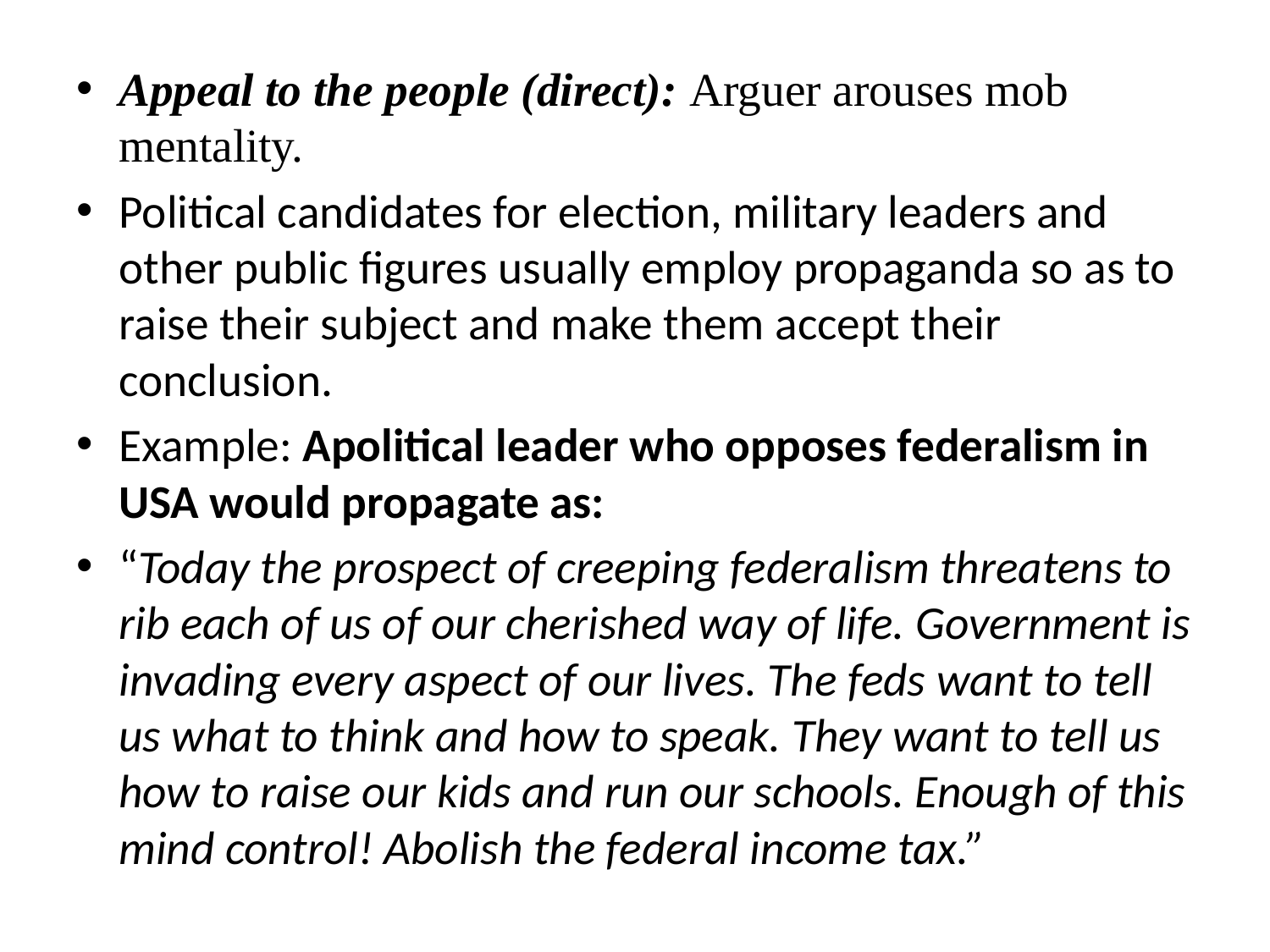

Appeal to the people (direct): Arguer arouses mob mentality.
Political candidates for election, military leaders and other public figures usually employ propaganda so as to raise their subject and make them accept their conclusion.
Example: Apolitical leader who opposes federalism in USA would propagate as:
“Today the prospect of creeping federalism threatens to rib each of us of our cherished way of life. Government is invading every aspect of our lives. The feds want to tell us what to think and how to speak. They want to tell us how to raise our kids and run our schools. Enough of this mind control! Abolish the federal income tax.”